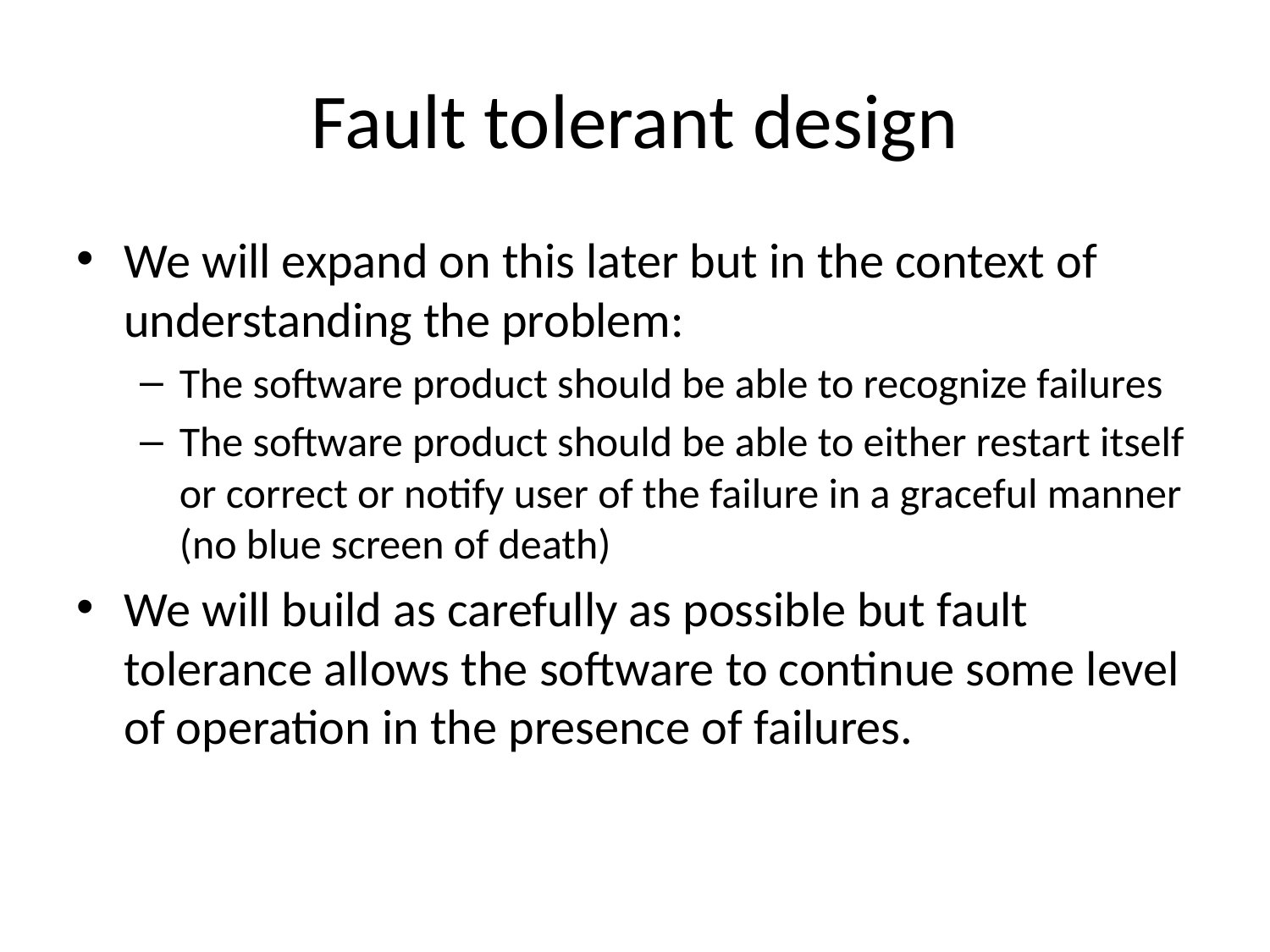

# Fault tolerant design
We will expand on this later but in the context of understanding the problem:
The software product should be able to recognize failures
The software product should be able to either restart itself or correct or notify user of the failure in a graceful manner (no blue screen of death)
We will build as carefully as possible but fault tolerance allows the software to continue some level of operation in the presence of failures.